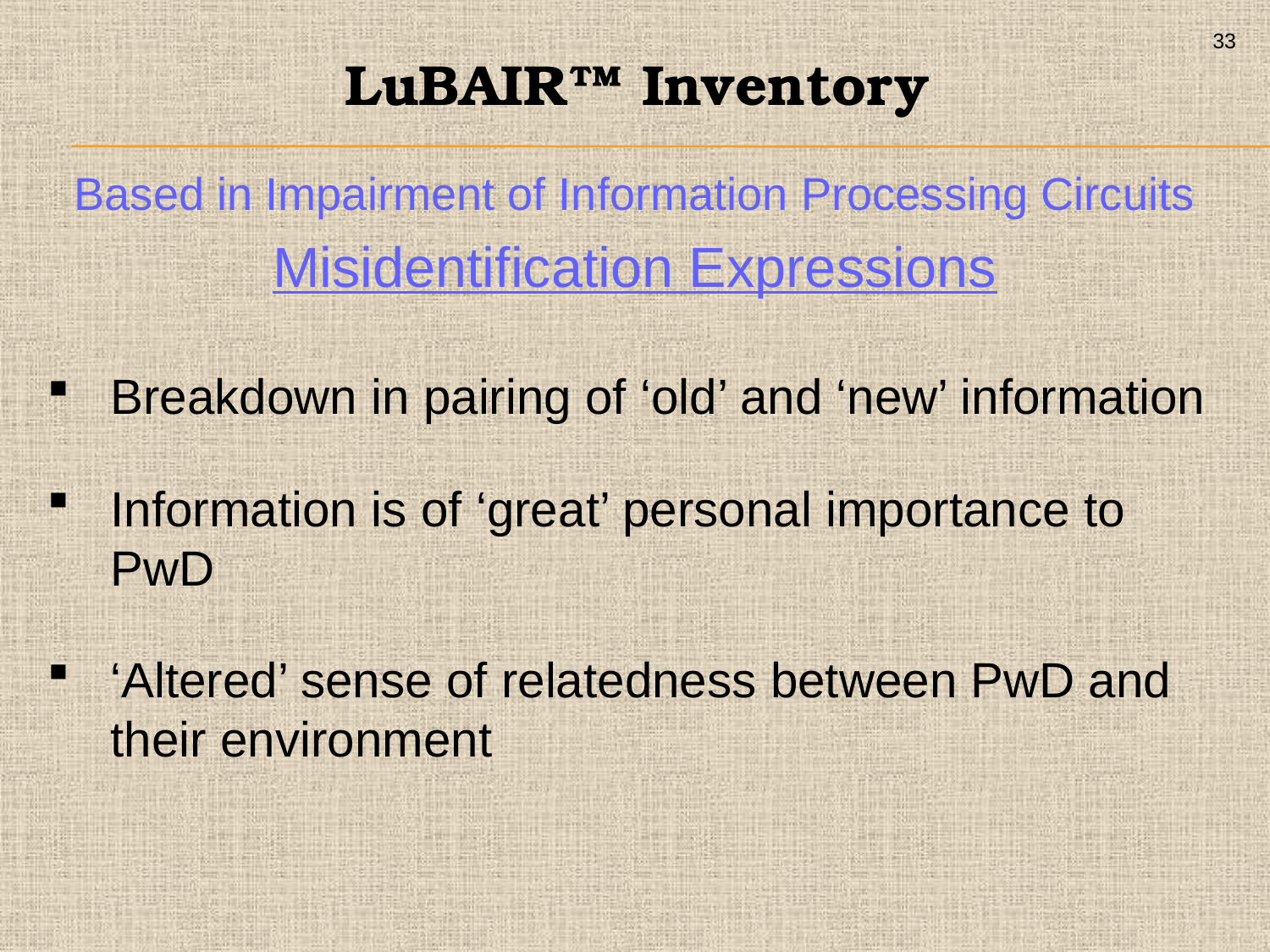

33
LuBAIR™ Inventory
Based in Impairment of Information Processing Circuits
Misidentification Expressions

Breakdown in pairing of ‘old’ and ‘new’ information
Information is of ‘great’ personal importance to PwD
‘Altered’ sense of relatedness between PwD and their environment